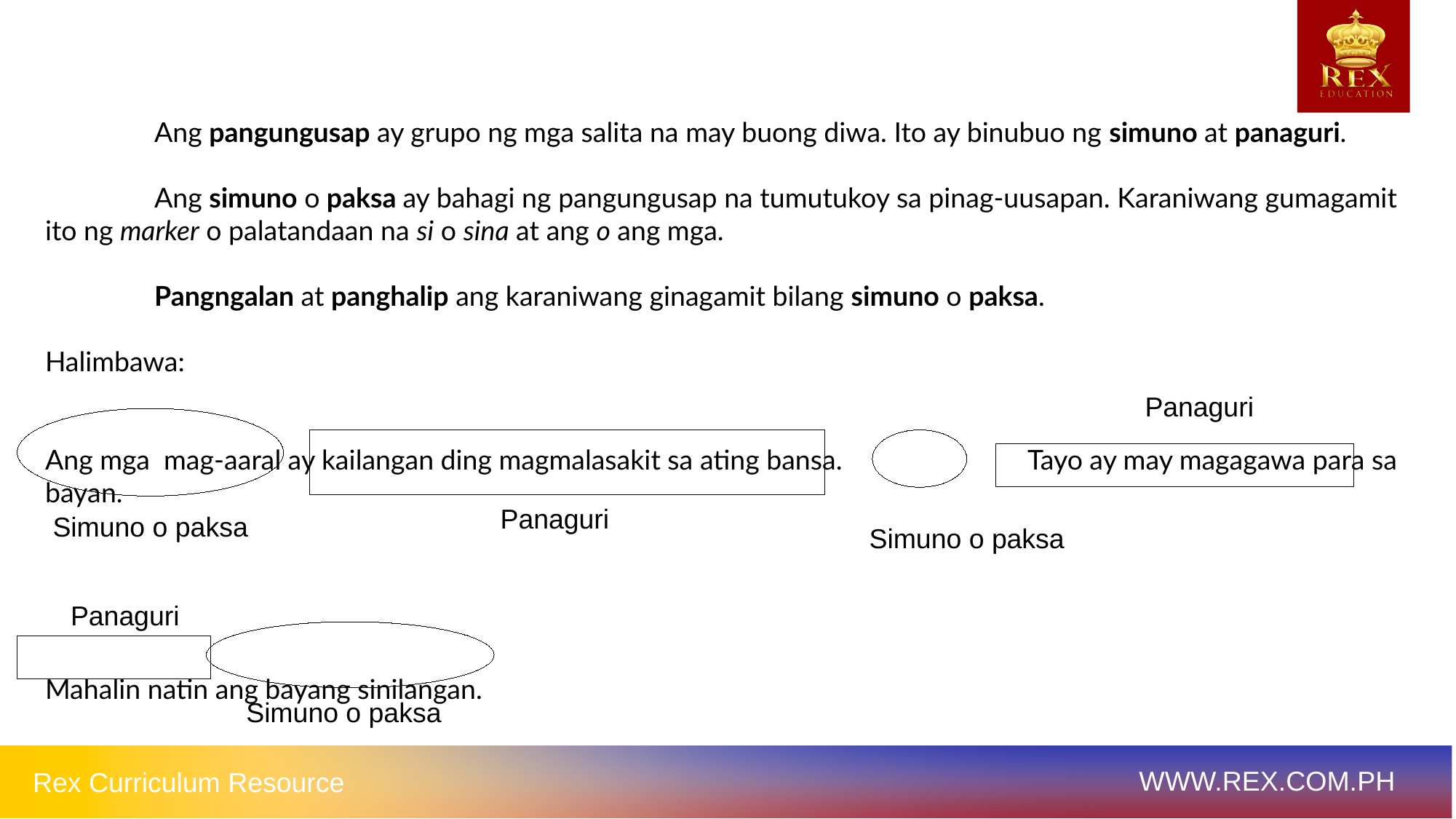

Ang pangungusap ay grupo ng mga salita na may buong diwa. Ito ay binubuo ng simuno at panaguri.

	Ang simuno o paksa ay bahagi ng pangungusap na tumutukoy sa pinag-uusapan. Karaniwang gumagamit ito ng marker o palatandaan na si o sina at ang o ang mga.

	Pangngalan at panghalip ang karaniwang ginagamit bilang simuno o paksa.

Halimbawa:

Ang mga  mag-aaral ay kailangan ding magmalasakit sa ating bansa.		Tayo ay may magagawa para sa bayan.

Mahalin natin ang bayang sinilangan.

Panaguri

Panaguri
Simuno o paksa
Simuno o paksa
Panaguri

Simuno o paksa